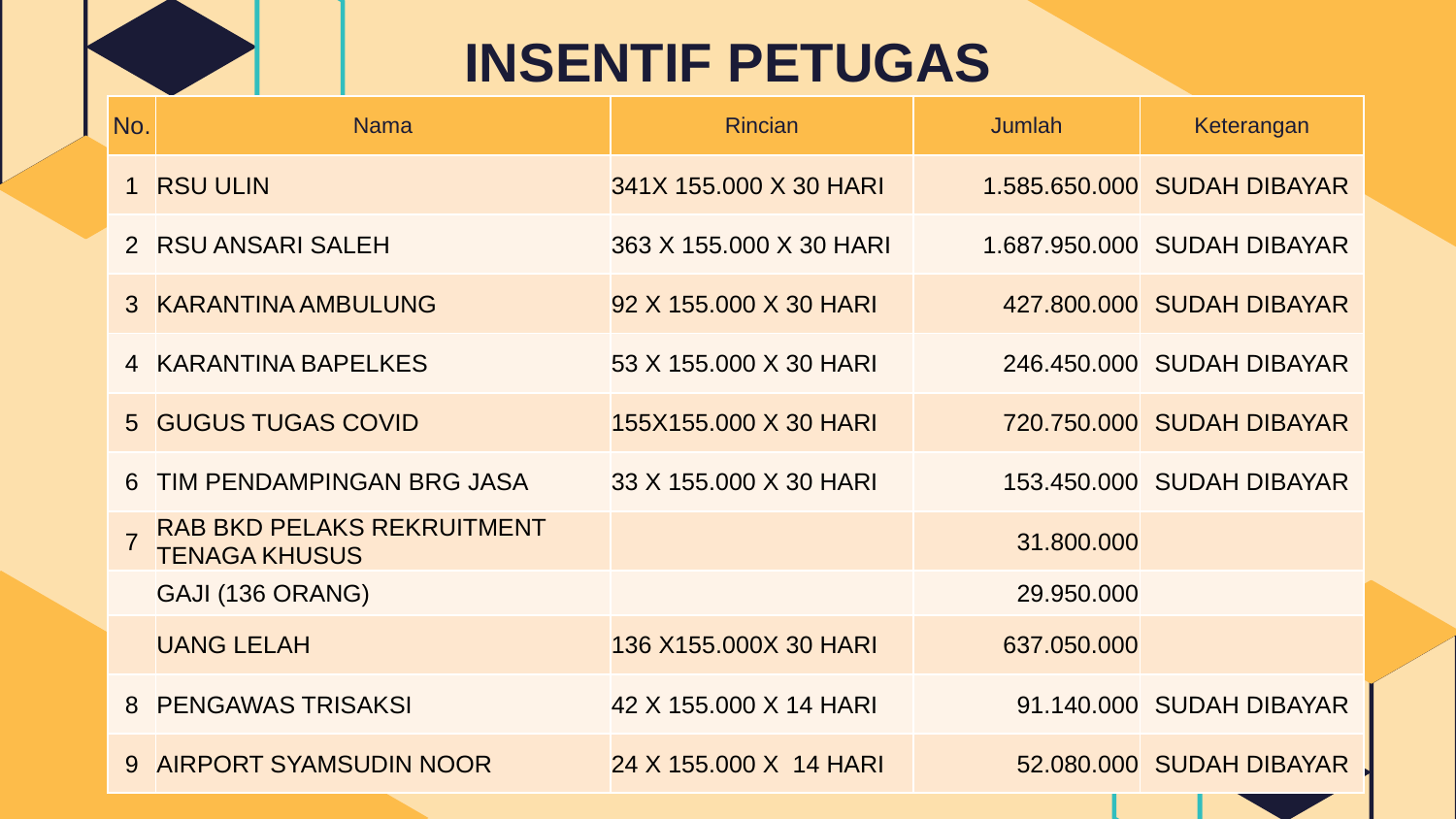

# INSENTIF PETUGAS
| No. | Nama | Rincian | Jumlah | Keterangan |
| --- | --- | --- | --- | --- |
| 1 | RSU ULIN | 341X 155.000 X 30 HARI | 1.585.650.000 | SUDAH DIBAYAR |
| 2 | RSU ANSARI SALEH | 363 X 155.000 X 30 HARI | 1.687.950.000 | SUDAH DIBAYAR |
| 3 | KARANTINA AMBULUNG | 92 X 155.000 X 30 HARI | 427.800.000 | SUDAH DIBAYAR |
| 4 | KARANTINA BAPELKES | 53 X 155.000 X 30 HARI | 246.450.000 | SUDAH DIBAYAR |
| 5 | GUGUS TUGAS COVID | 155X155.000 X 30 HARI | 720.750.000 | SUDAH DIBAYAR |
| 6 | TIM PENDAMPINGAN BRG JASA | 33 X 155.000 X 30 HARI | 153.450.000 | SUDAH DIBAYAR |
| 7 | RAB BKD PELAKS REKRUITMENT TENAGA KHUSUS |  | 31.800.000 |  |
|  | GAJI (136 ORANG) |  | 29.950.000 |  |
|  | UANG LELAH | 136 X155.000X 30 HARI | 637.050.000 |  |
| 8 | PENGAWAS TRISAKSI | 42 X 155.000 X 14 HARI | 91.140.000 | SUDAH DIBAYAR |
| 9 | AIRPORT SYAMSUDIN NOOR | 24 X 155.000 X 14 HARI | 52.080.000 | SUDAH DIBAYAR |